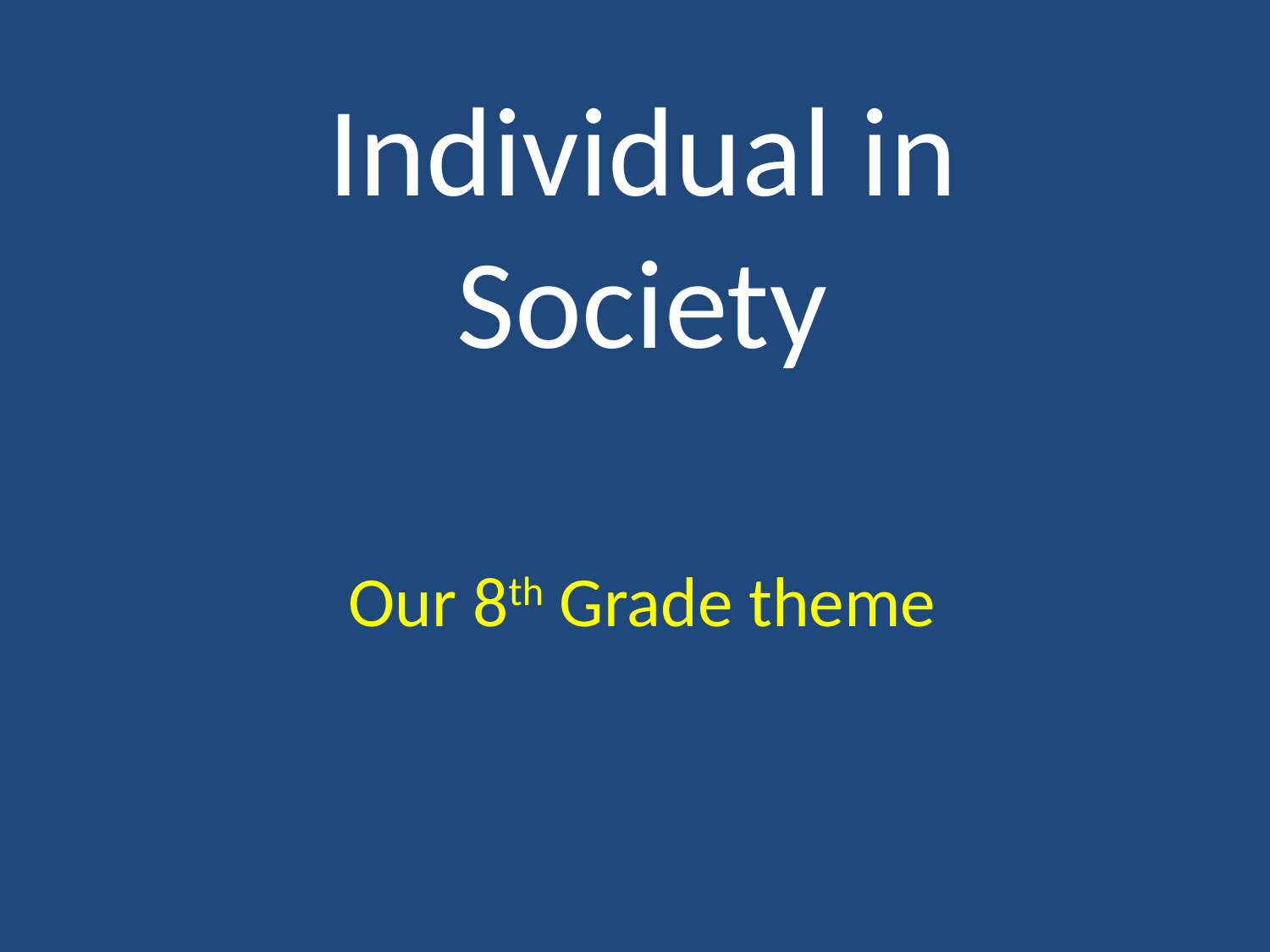

Individual in Society
Our 8th Grade theme